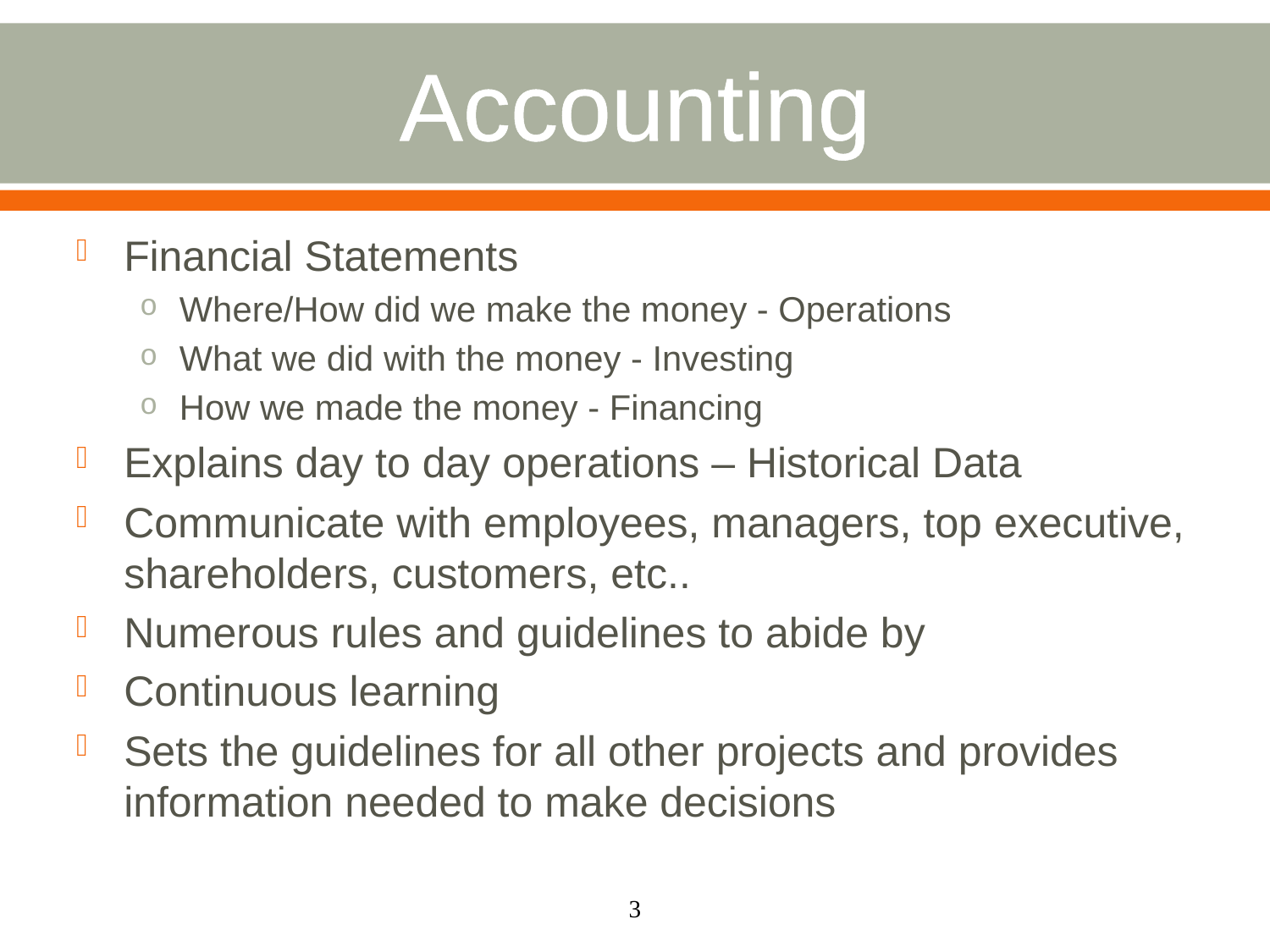

# Accounting
Financial Statements
Where/How did we make the money - Operations
What we did with the money - Investing
How we made the money - Financing
Explains day to day operations – Historical Data
Communicate with employees, managers, top executive, shareholders, customers, etc..
Numerous rules and guidelines to abide by
Continuous learning
Sets the guidelines for all other projects and provides information needed to make decisions

3